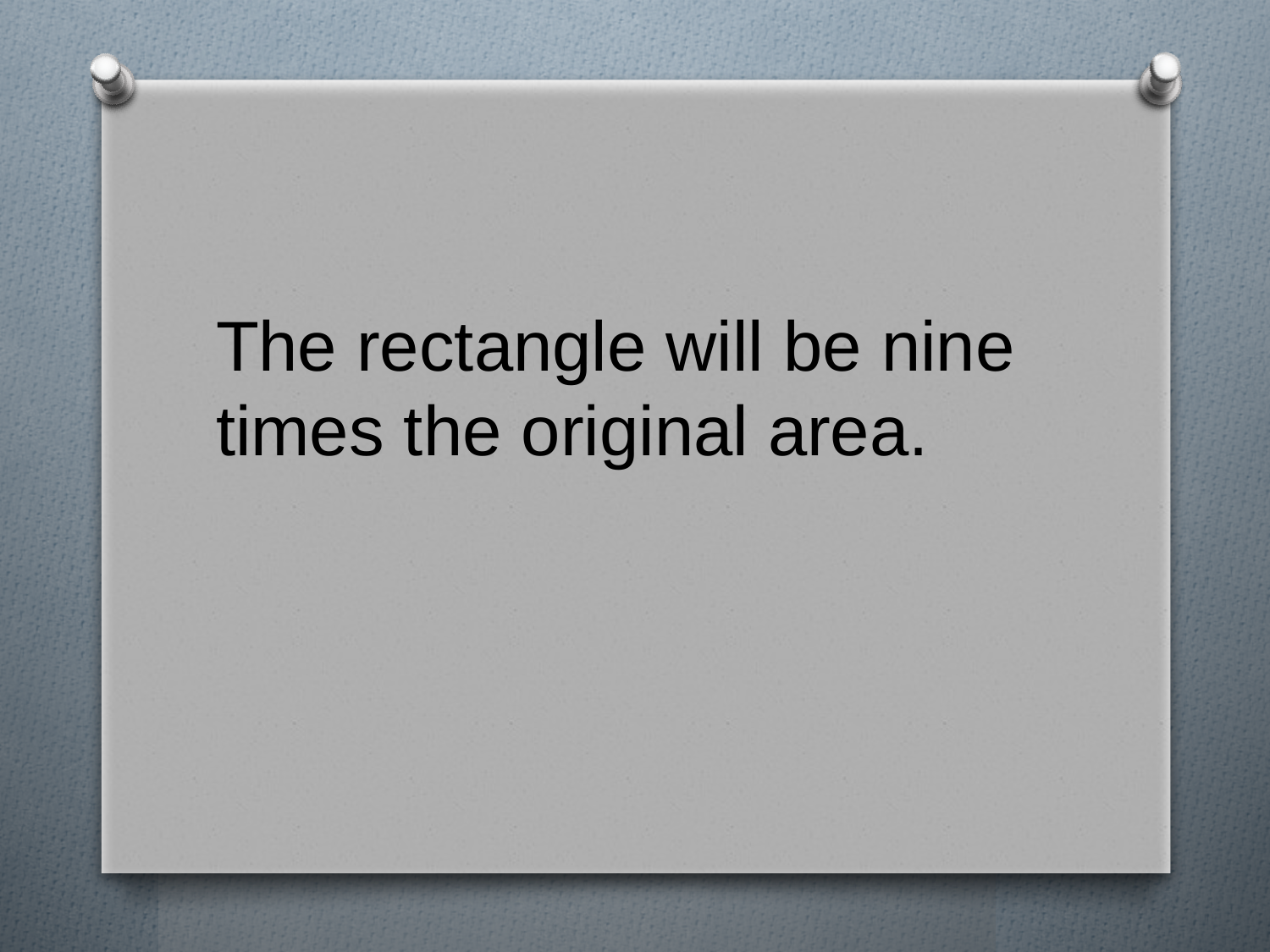

The rectangle will be nine times the original area.